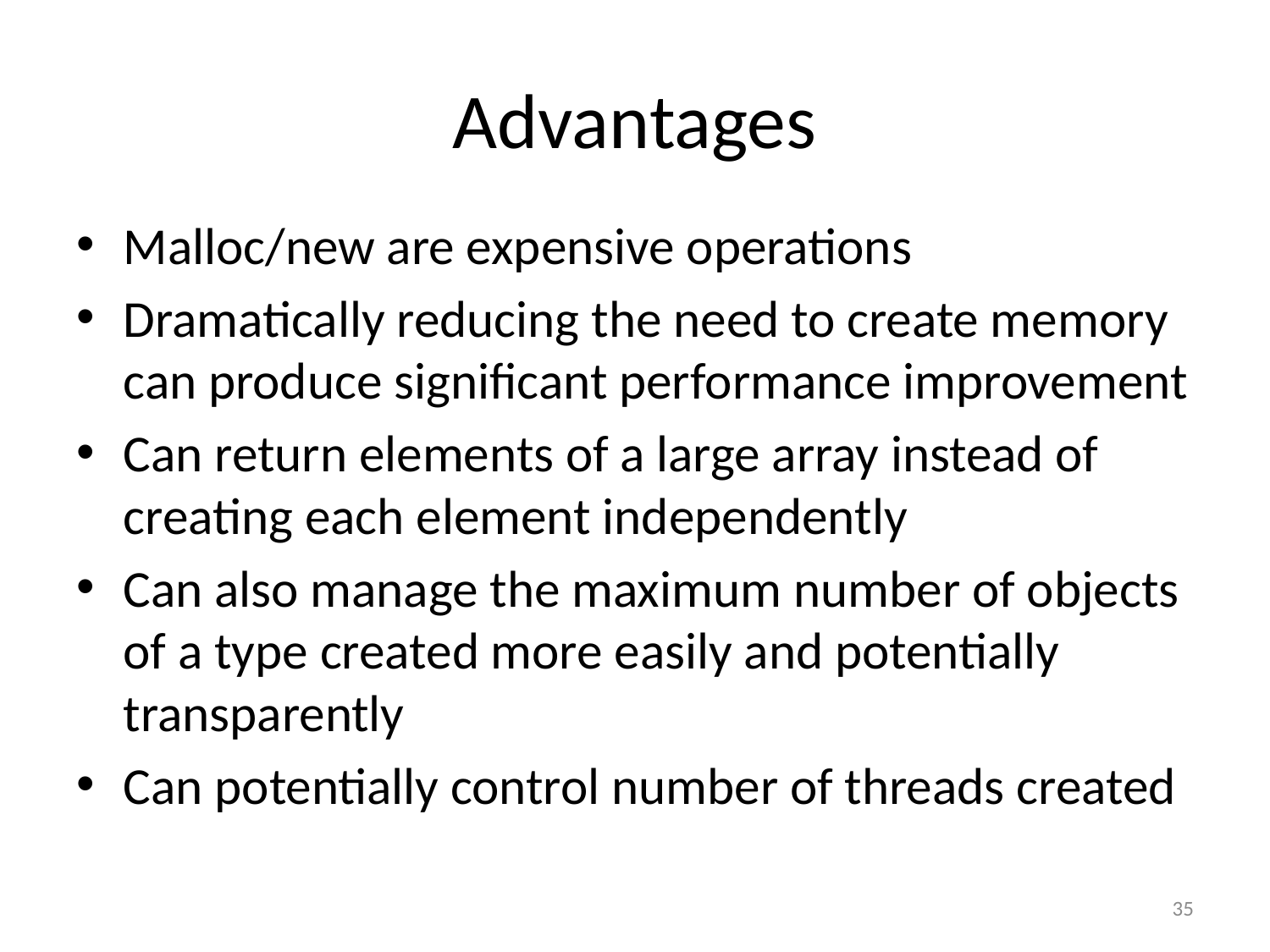

# Advantages
Malloc/new are expensive operations
Dramatically reducing the need to create memory can produce significant performance improvement
Can return elements of a large array instead of creating each element independently
Can also manage the maximum number of objects of a type created more easily and potentially transparently
Can potentially control number of threads created
35